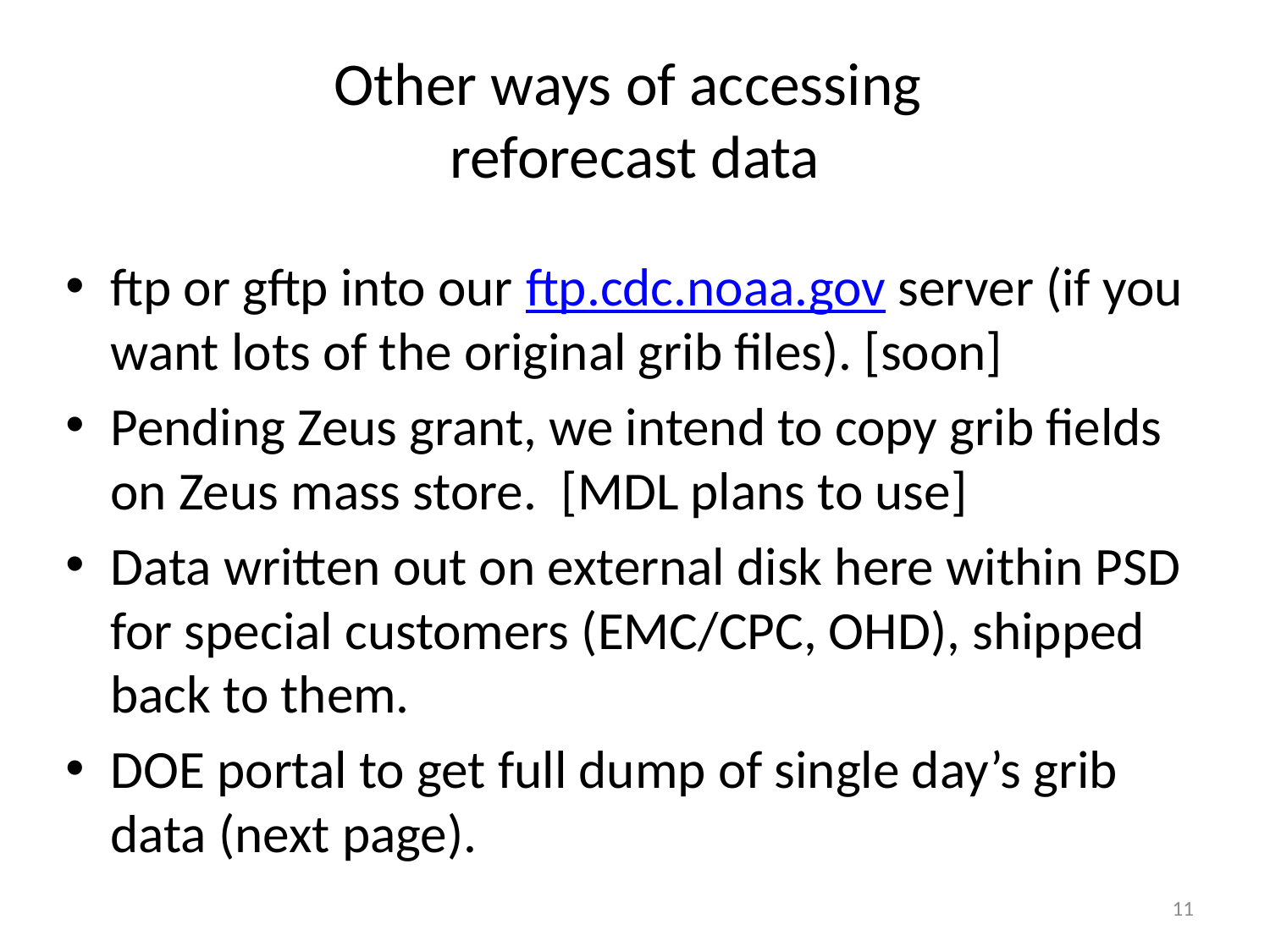

# Other ways of accessing reforecast data
ftp or gftp into our ftp.cdc.noaa.gov server (if you want lots of the original grib files). [soon]
Pending Zeus grant, we intend to copy grib fields on Zeus mass store.  [MDL plans to use]
Data written out on external disk here within PSD for special customers (EMC/CPC, OHD), shipped back to them.
DOE portal to get full dump of single day’s grib data (next page).
11